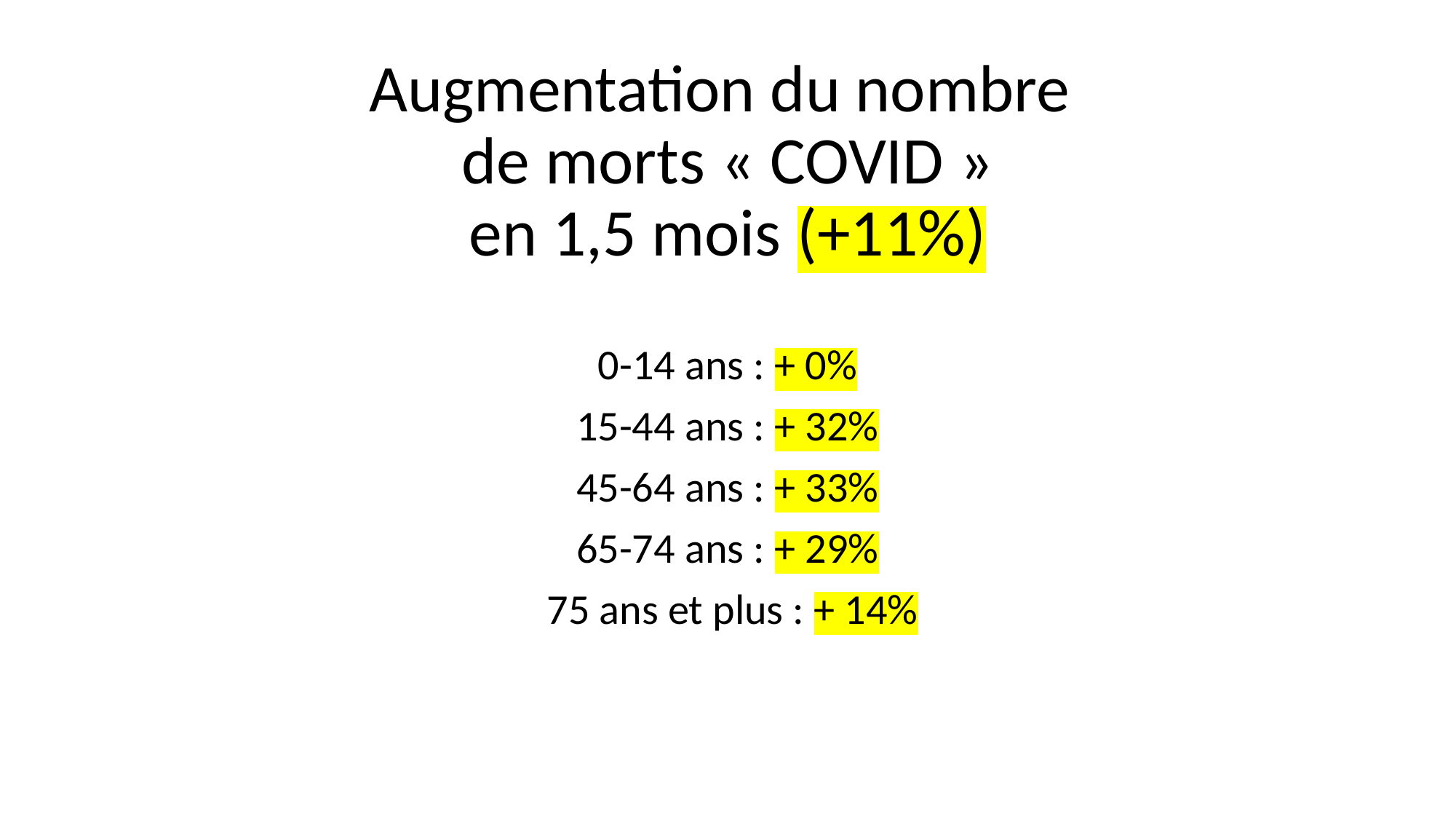

# Augmentation du nombre de morts « COVID » en 1,5 mois (+11%)
0-14 ans : + 0%
15-44 ans : + 32%
45-64 ans : + 33%
65-74 ans : + 29%
 75 ans et plus : + 14%